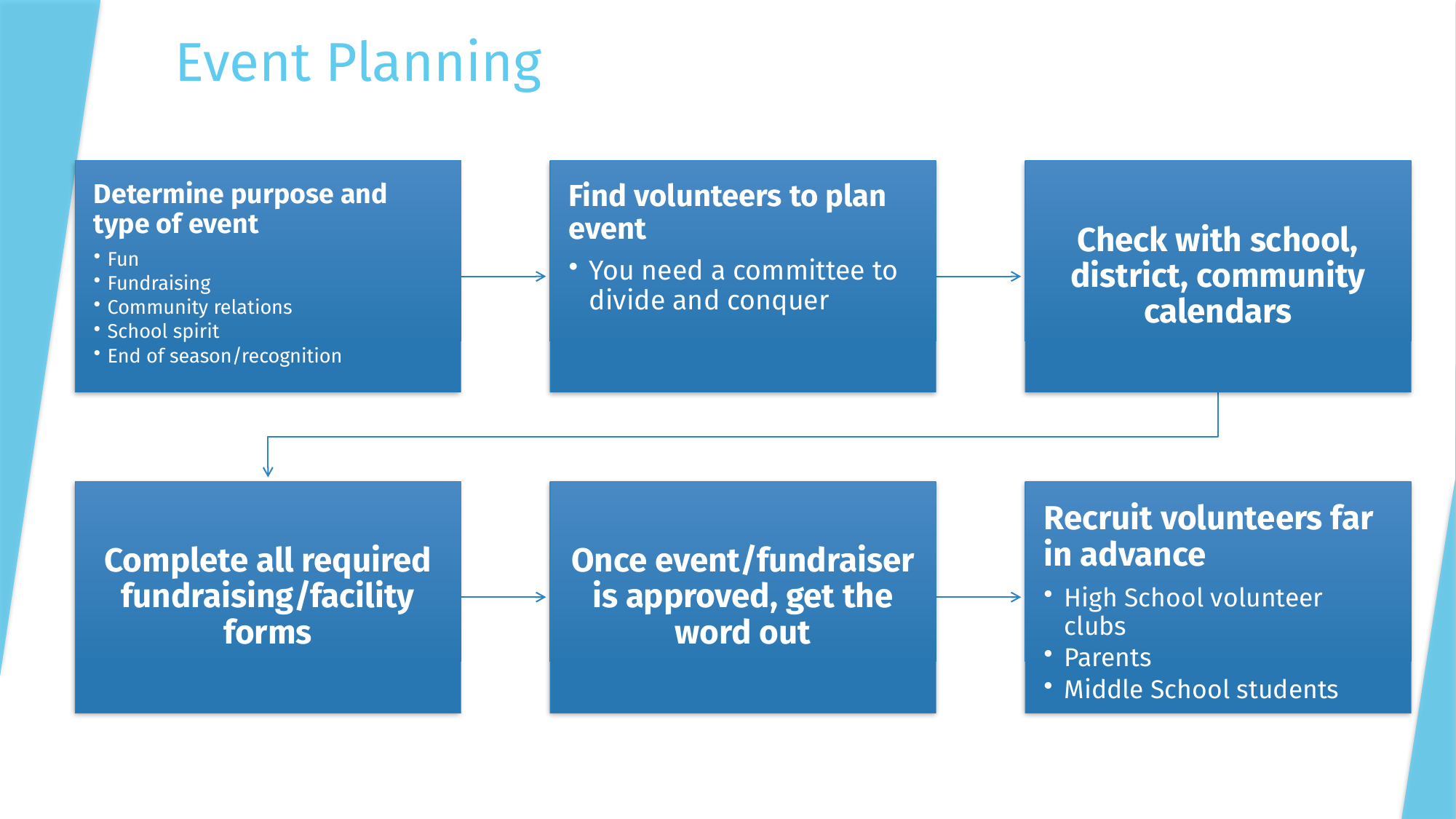

# Event Planning

Determine purpose and type of event​
Fun​
Fundraising​
Community relations​
School spirit​
End of season/recognition​

Find volunteers to plan event​
You need a committee to divide and conquer​

Check with school, district, community calendars​

Complete all required fundraising/facility forms​

Once event/fundraiser is approved, get the word out​​
Recruit volunteers far in advance​
High School volunteer clubs​
Parents​
Middle School students